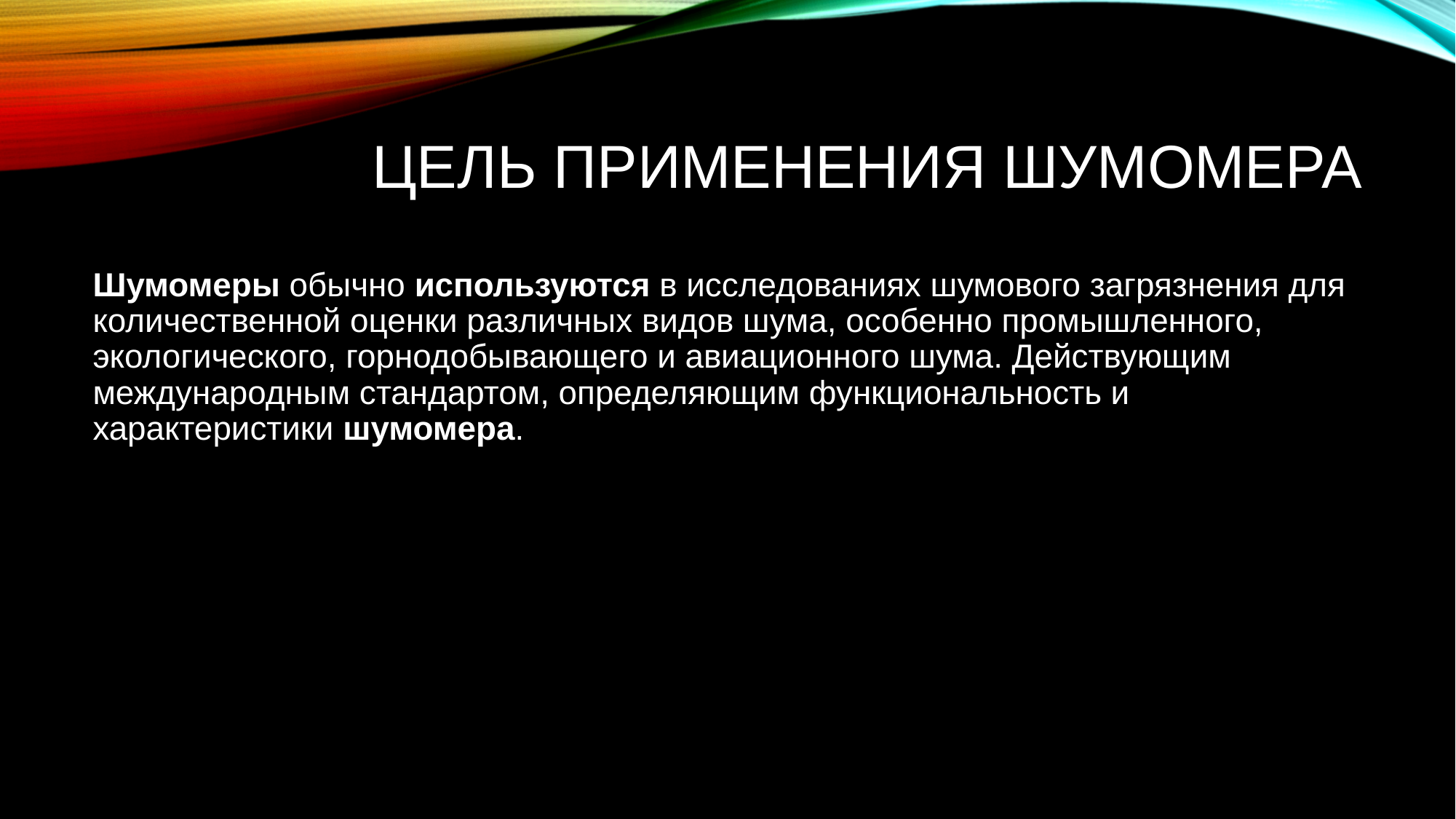

# Цель применения шумомера
Шумомеры обычно используются в исследованиях шумового загрязнения для количественной оценки различных видов шума, особенно промышленного, экологического, горнодобывающего и авиационного шума. Действующим международным стандартом, определяющим функциональность и характеристики шумомера.